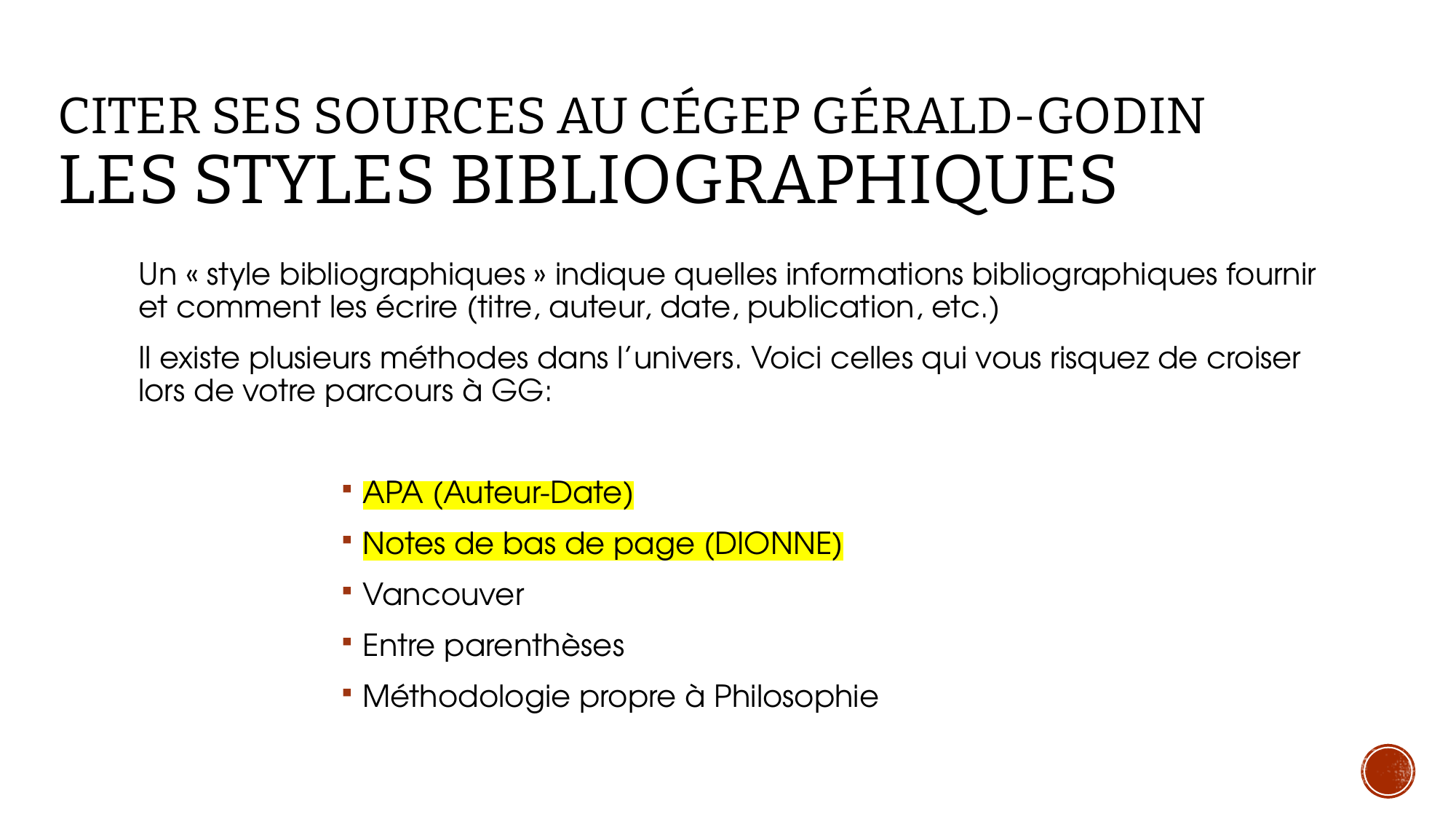

# Citer ses sources au cégep gérald-godin Les styles bibliographiques
Un « style bibliographiques » indique quelles informations bibliographiques fournir et comment les écrire (titre, auteur, date, publication, etc.)
Il existe plusieurs méthodes dans l’univers. Voici celles qui vous risquez de croiser lors de votre parcours à GG:

APA (Auteur-Date)
Notes de bas de page (DIONNE)
Vancouver
Entre parenthèses
Méthodologie propre à Philosophie